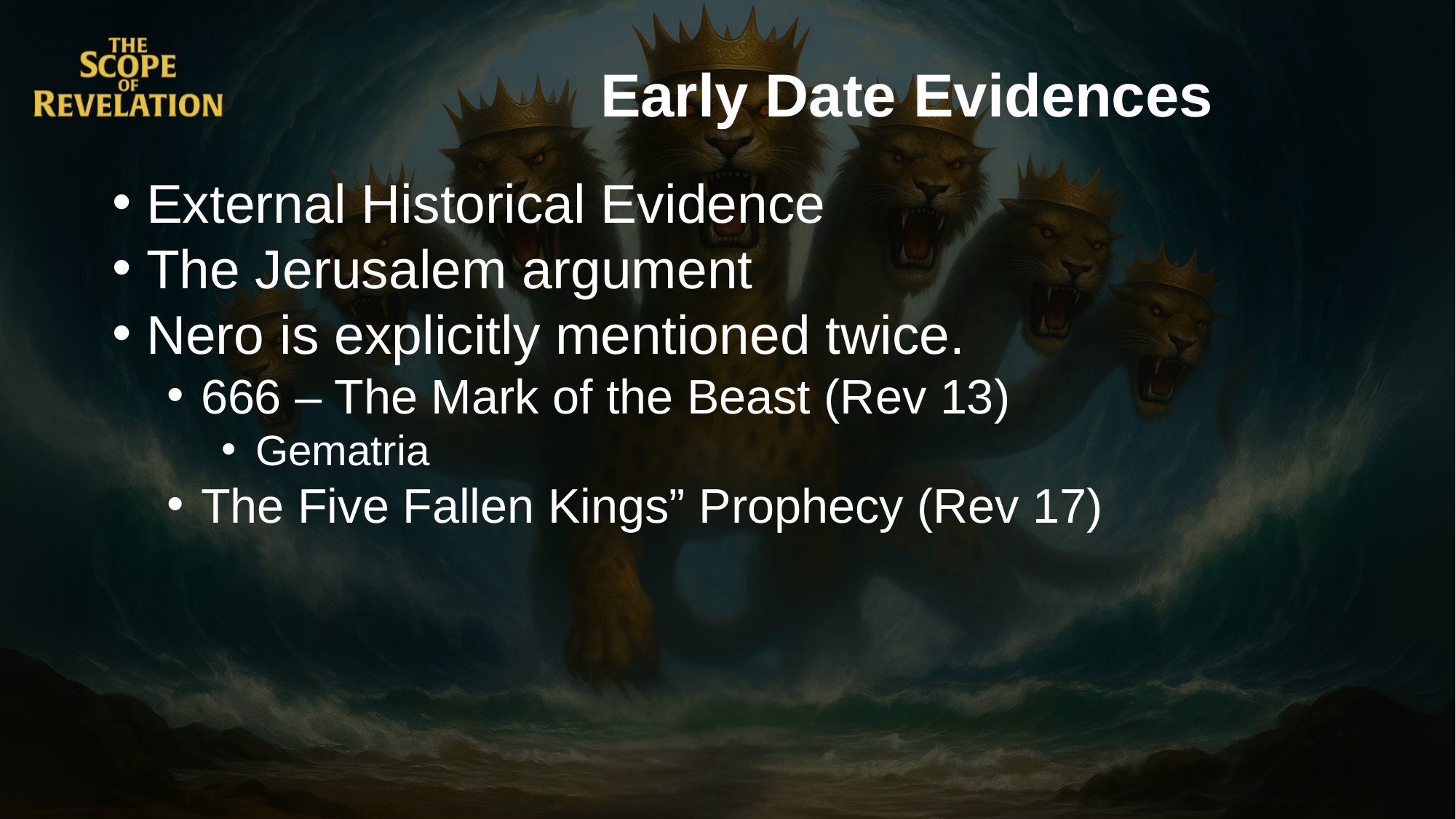

Early Date Evidences
External Historical Evidence
The Jerusalem argument
Nero is explicitly mentioned twice.
666 – The Mark of the Beast (Rev 13)
Gematria
The Five Fallen Kings” Prophecy (Rev 17)